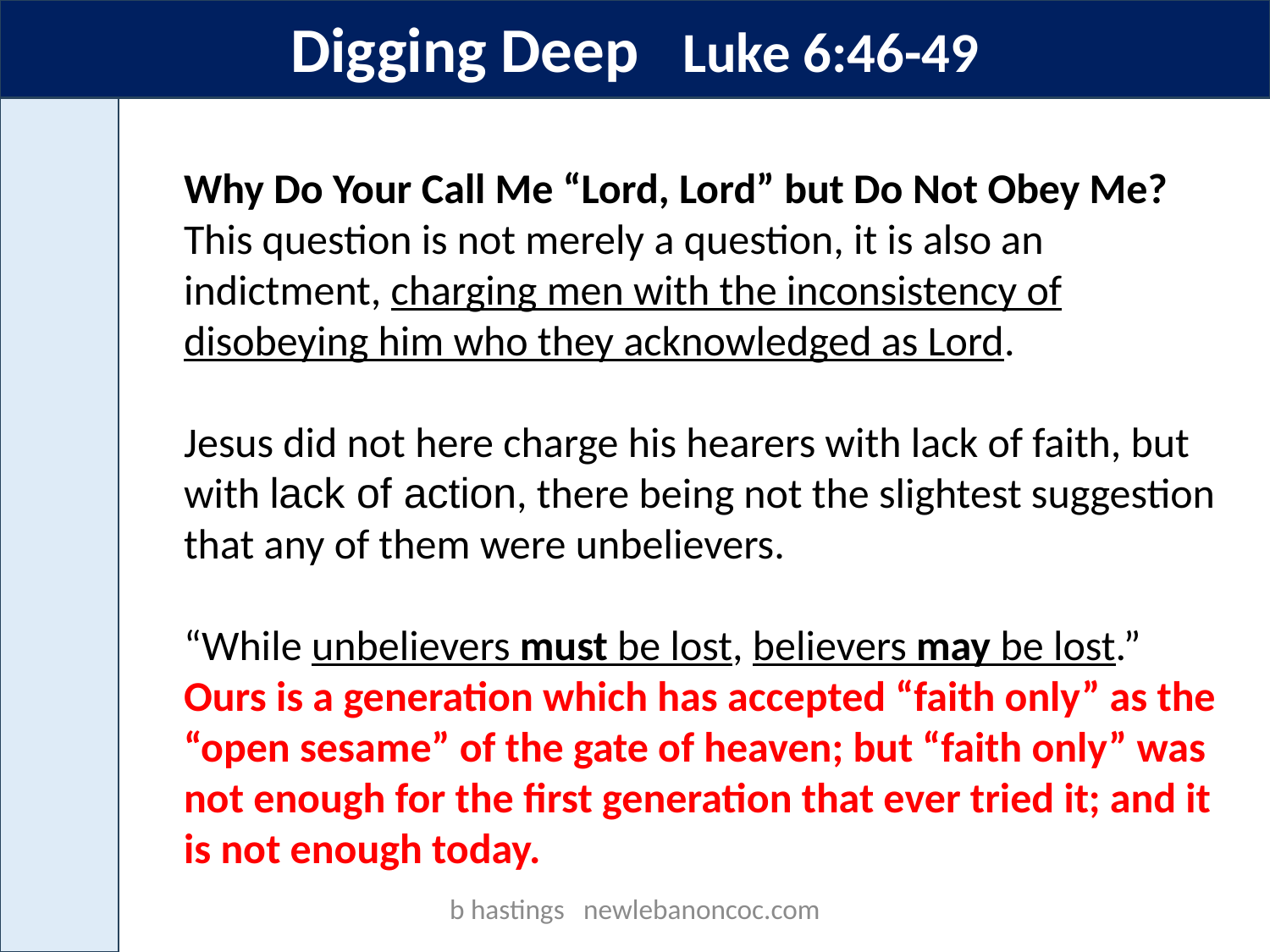

Digging Deep   Luke 6:46-49

Why Do Your Call Me “Lord, Lord” but Do Not Obey Me?
This question is not merely a question, it is also an indictment, charging men with the inconsistency of disobeying him who they acknowledged as Lord.

Jesus did not here charge his hearers with lack of faith, but with lack of action, there being not the slightest suggestion that any of them were unbelievers.

“While unbelievers must be lost, believers may be lost.” Ours is a generation which has accepted “faith only” as the “open sesame” of the gate of heaven; but “faith only” was not enough for the first generation that ever tried it; and it is not enough today.

b hastings   newlebanoncoc.com